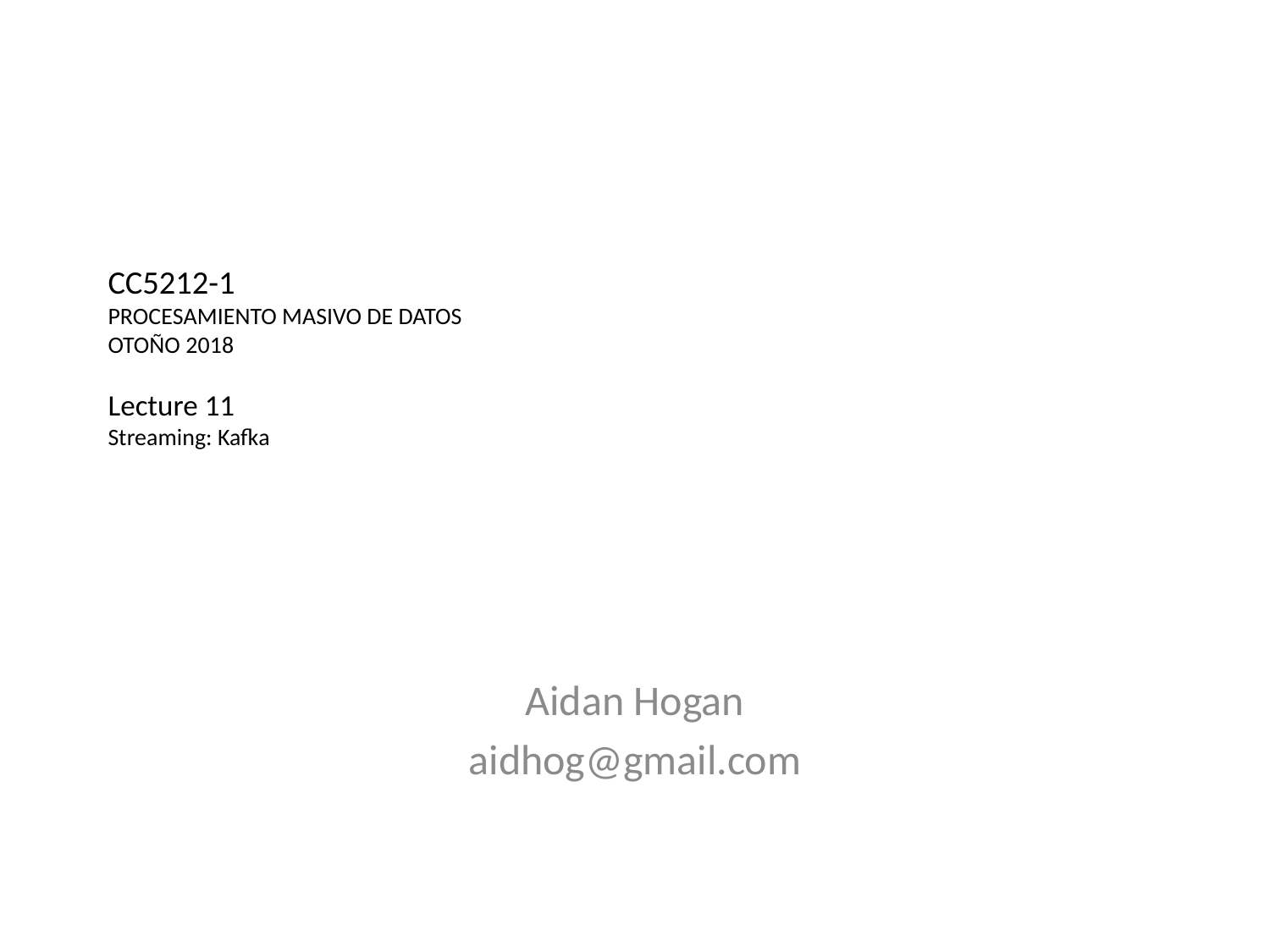

# CC5212-1 Procesamiento Masivo de Datos Otoño 2018 Lecture 11 Streaming: Kafka
Aidan Hogan
aidhog@gmail.com